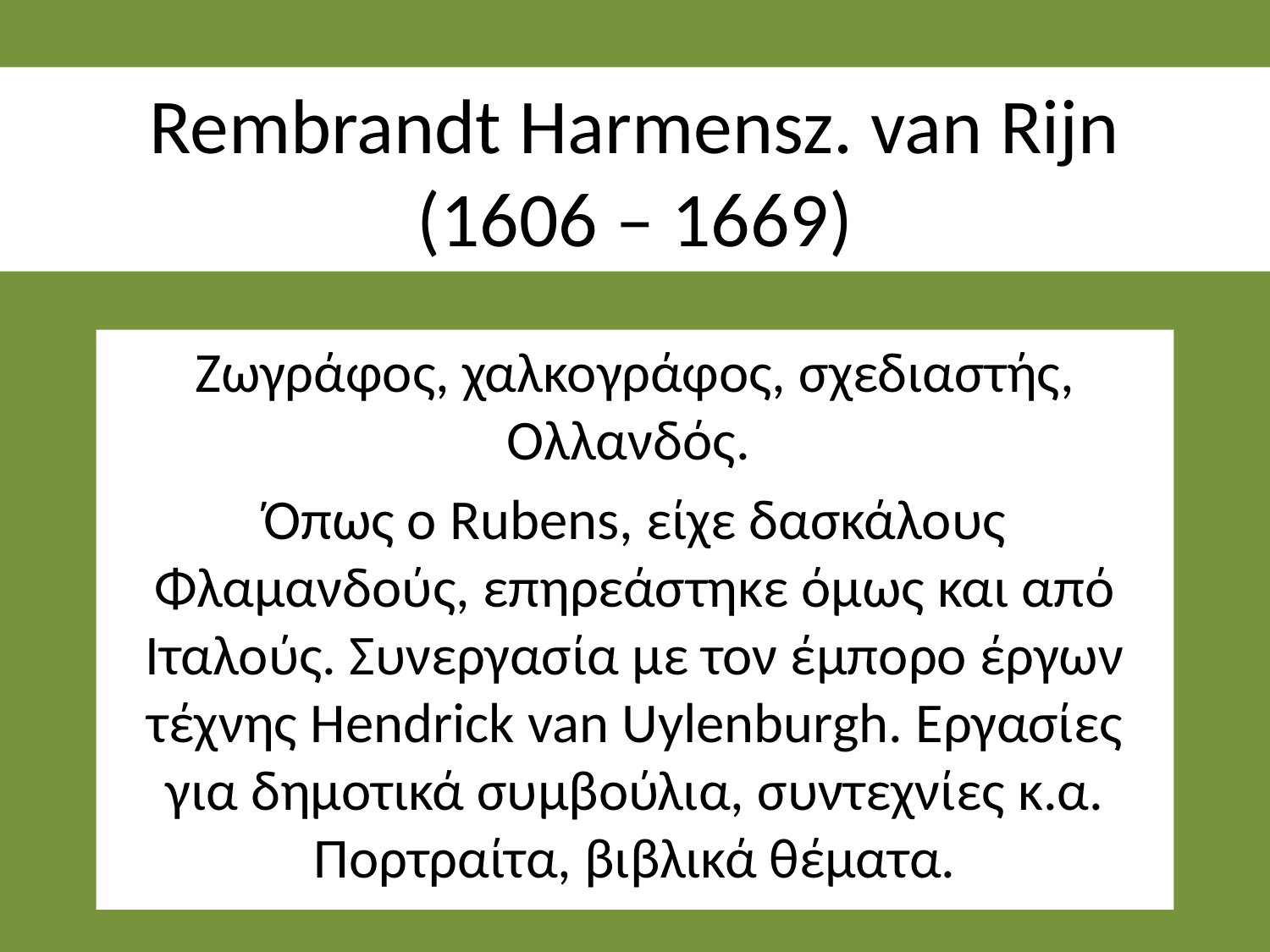

# Rembrandt Harmensz. van Rijn (1606 – 1669)
Ζωγράφος, χαλκογράφος, σχεδιαστής, Ολλανδός.
Όπως ο Rubens, είχε δασκάλους Φλαμανδούς, επηρεάστηκε όμως και από Ιταλούς. Συνεργασία με τον έμπορο έργων τέχνης Hendrick van Uylenburgh. Εργασίες για δημοτικά συμβούλια, συντεχνίες κ.α. Πορτραίτα, βιβλικά θέματα.